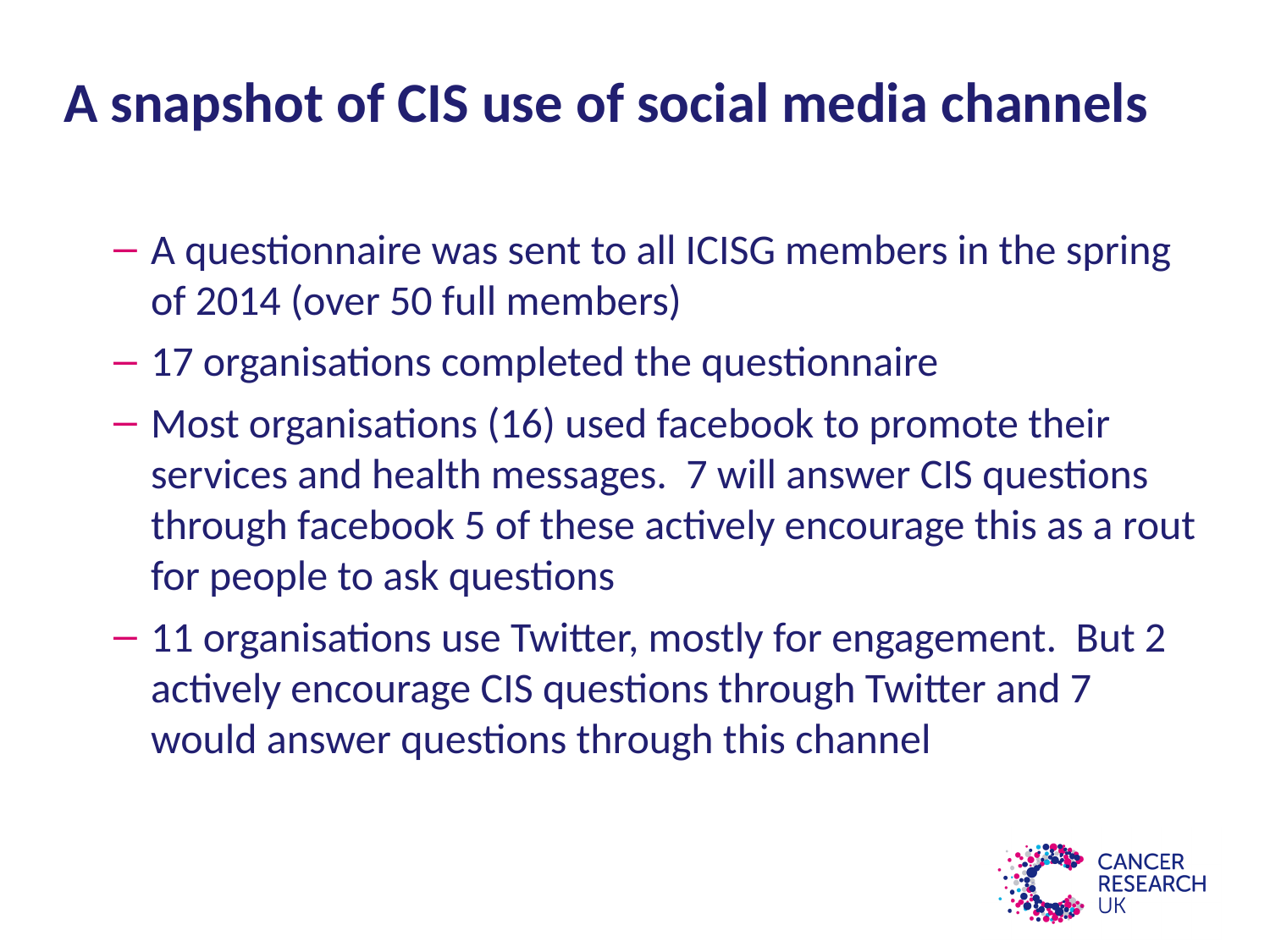

# A snapshot of CIS use of social media channels
A questionnaire was sent to all ICISG members in the spring of 2014 (over 50 full members)
17 organisations completed the questionnaire
Most organisations (16) used facebook to promote their services and health messages.  7 will answer CIS questions through facebook 5 of these actively encourage this as a rout for people to ask questions
11 organisations use Twitter, mostly for engagement.  But 2 actively encourage CIS questions through Twitter and 7 would answer questions through this channel